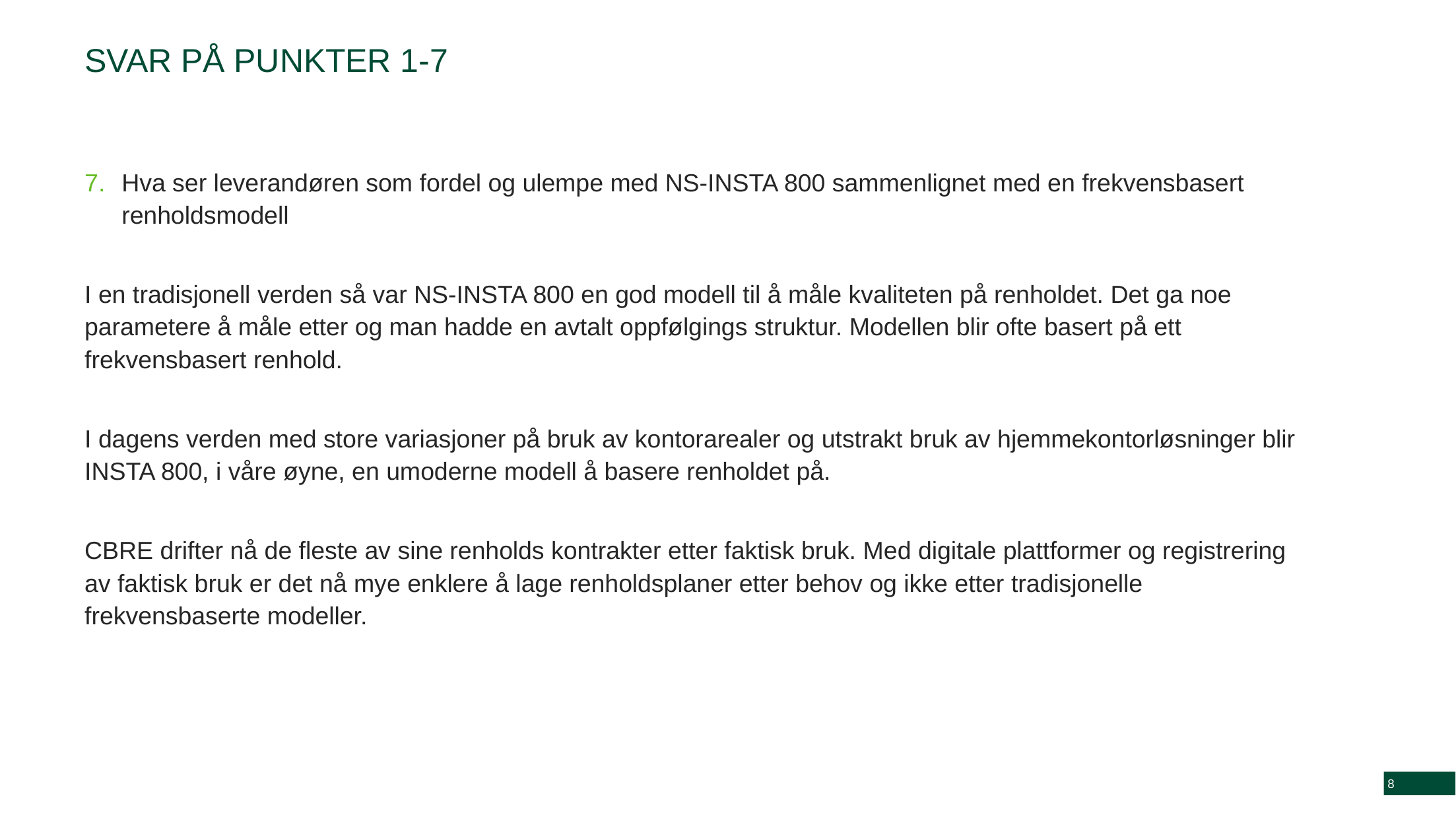

# Svar på punkter 1-7
Hva ser leverandøren som fordel og ulempe med NS-INSTA 800 sammenlignet med en frekvensbasert renholdsmodell

I en tradisjonell verden så var NS-INSTA 800 en god modell til å måle kvaliteten på renholdet. Det ga noe parametere å måle etter og man hadde en avtalt oppfølgings struktur. Modellen blir ofte basert på ett frekvensbasert renhold.

I dagens verden med store variasjoner på bruk av kontorarealer og utstrakt bruk av hjemmekontorløsninger blir INSTA 800, i våre øyne, en umoderne modell å basere renholdet på.

CBRE drifter nå de fleste av sine renholds kontrakter etter faktisk bruk. Med digitale plattformer og registrering av faktisk bruk er det nå mye enklere å lage renholdsplaner etter behov og ikke etter tradisjonelle frekvensbaserte modeller.